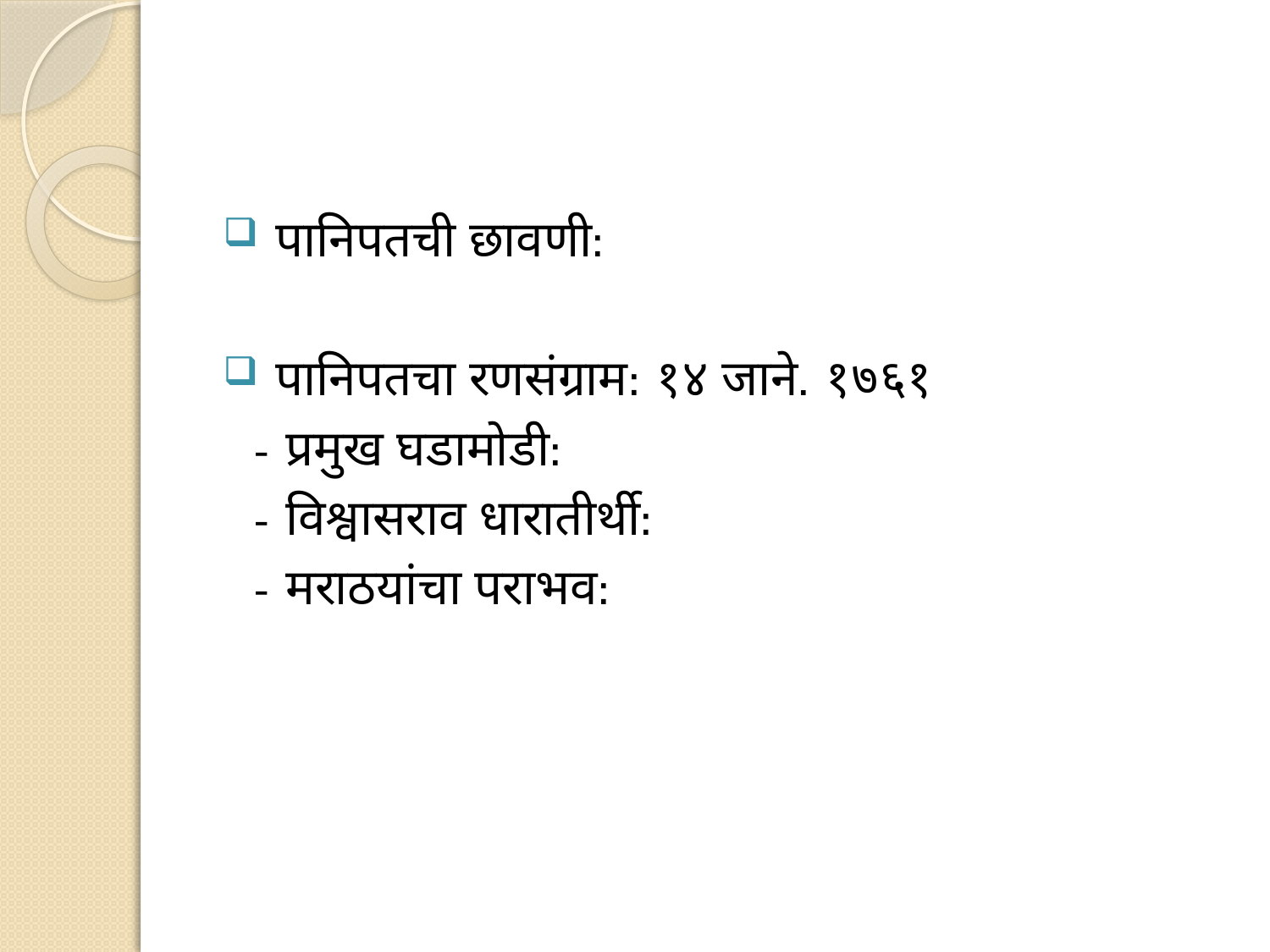

#
 पानिपतची छावणी:

 पानिपतचा रणसंग्राम: १४ जाने. १७६१
  - प्रमुख घडामोडी:
  - विश्वासराव धारातीर्थी:
  - मराठयांचा पराभव: